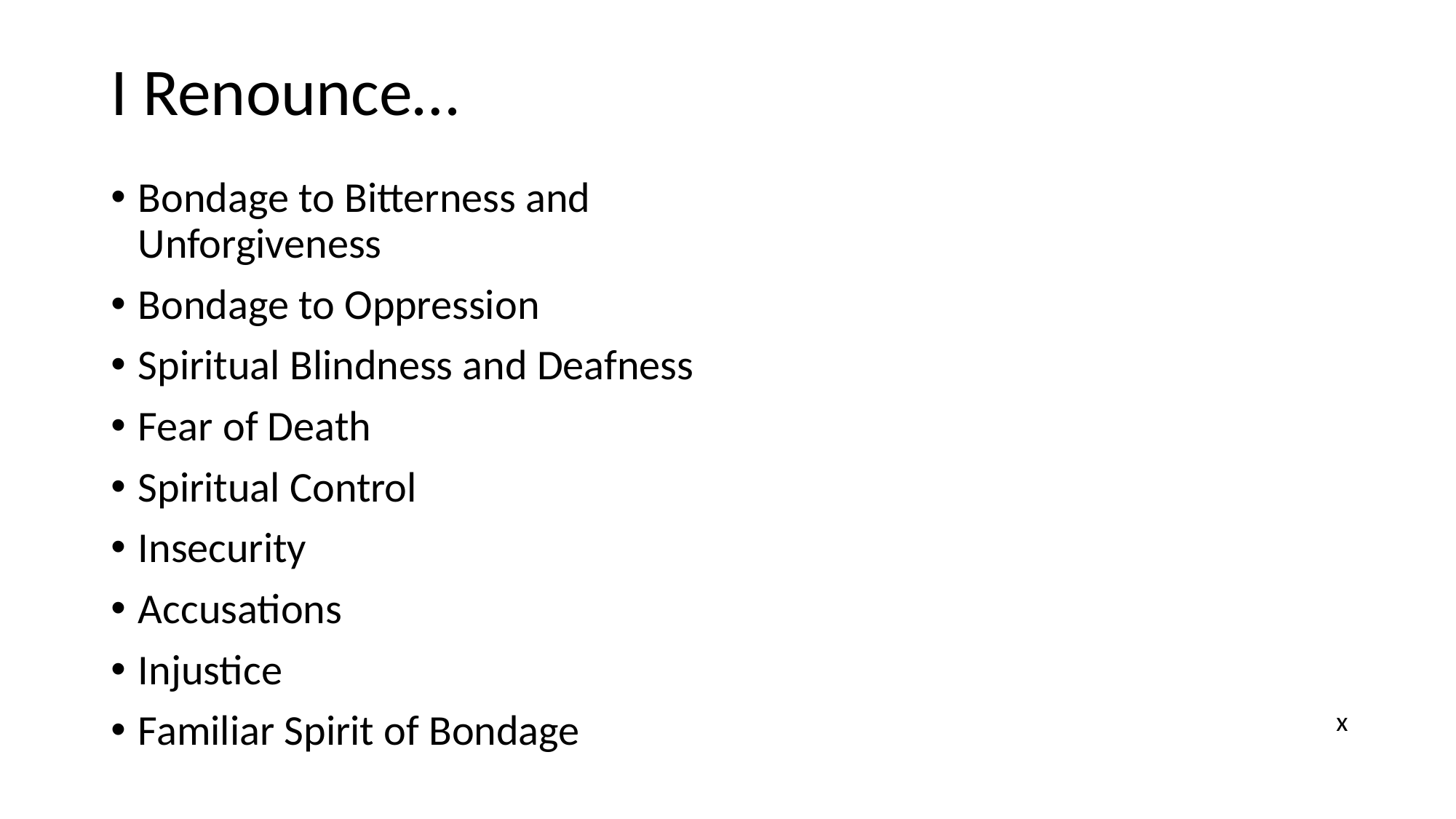

# I Renounce…

Bondage to Bitterness and Unforgiveness
Bondage to Oppression
Spiritual Blindness and Deafness
Fear of Death
Spiritual Control
Insecurity
Accusations
Injustice
Familiar Spirit of Bondage

x